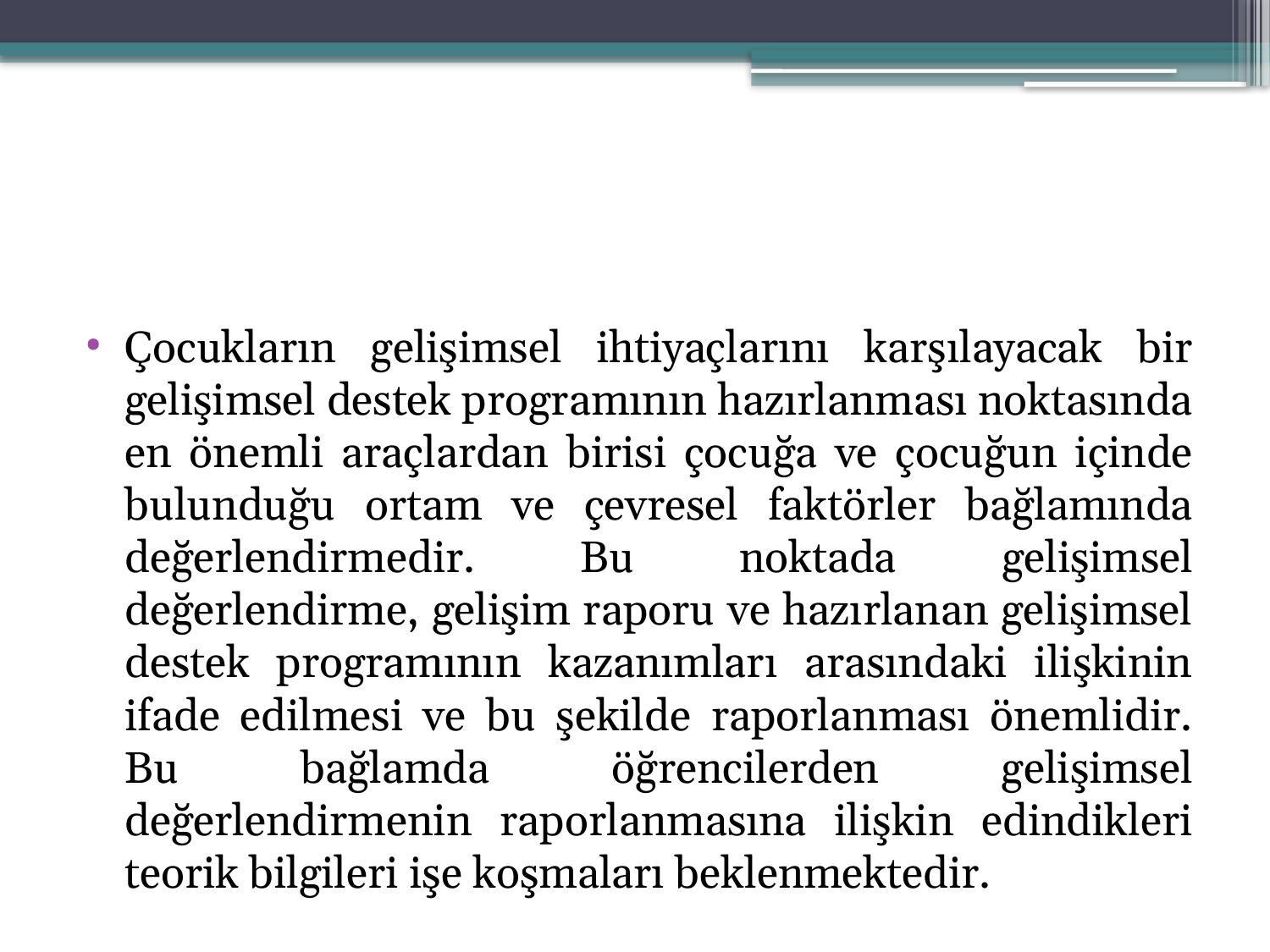

#
Çocukların gelişimsel ihtiyaçlarını karşılayacak bir gelişimsel destek programının hazırlanması noktasında en önemli araçlardan birisi çocuğa ve çocuğun içinde bulunduğu ortam ve çevresel faktörler bağlamında değerlendirmedir. Bu noktada gelişimsel değerlendirme, gelişim raporu ve hazırlanan gelişimsel destek programının kazanımları arasındaki ilişkinin ifade edilmesi ve bu şekilde raporlanması önemlidir. Bu bağlamda öğrencilerden gelişimsel değerlendirmenin raporlanmasına ilişkin edindikleri teorik bilgileri işe koşmaları beklenmektedir.